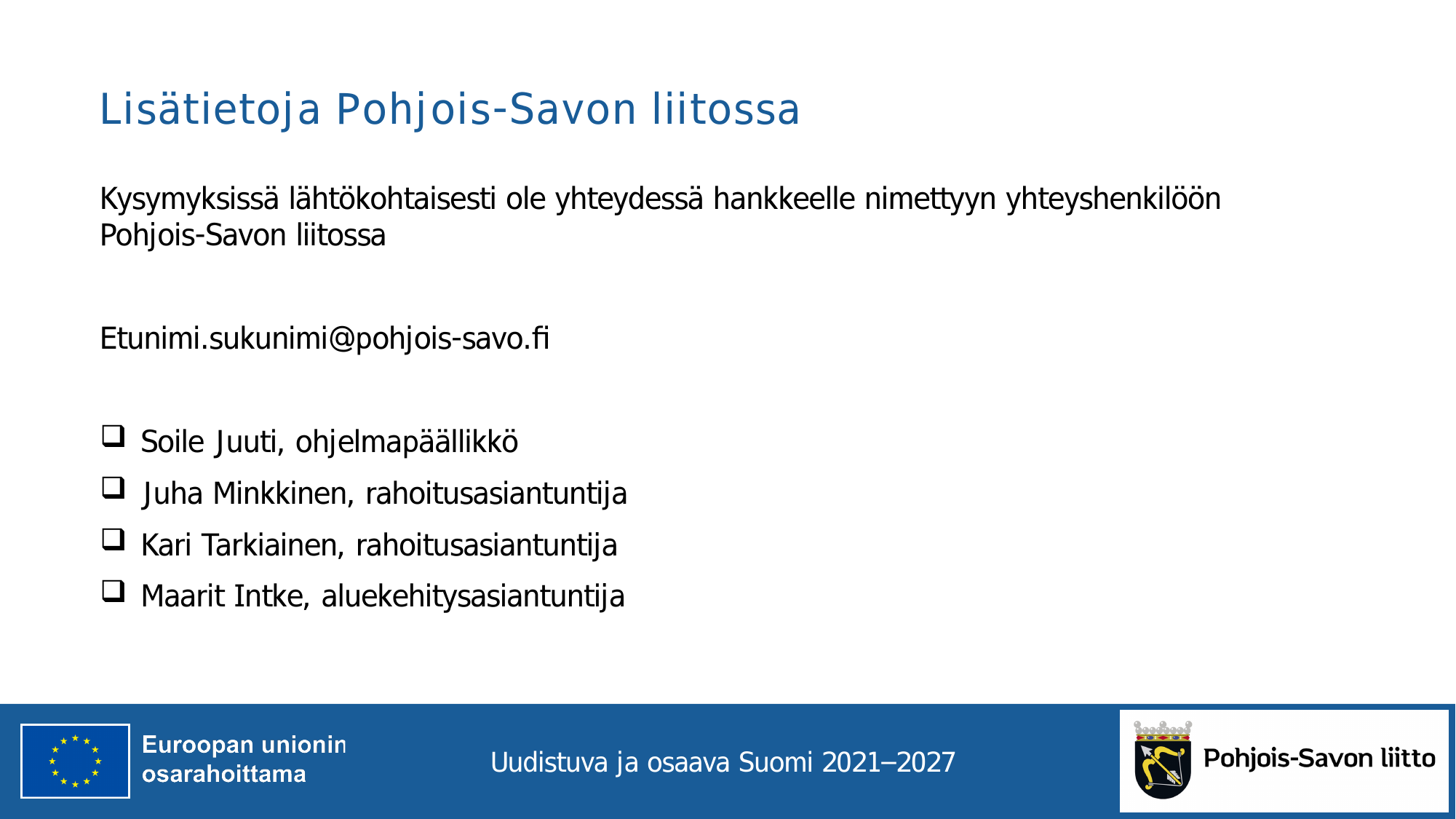

# Lisätietoja Pohjois-Savon liitossa
Kysymyksissä lähtökohtaisesti ole yhteydessä hankkeelle nimettyyn yhteyshenkilöön Pohjois-Savon liitossa

Etunimi.sukunimi@pohjois-savo.fi

Soile Juuti, ohjelmapäällikkö
Juha Minkkinen, rahoitusasiantuntija
Kari Tarkiainen, rahoitusasiantuntija
Maarit Intke, aluekehitysasiantuntija